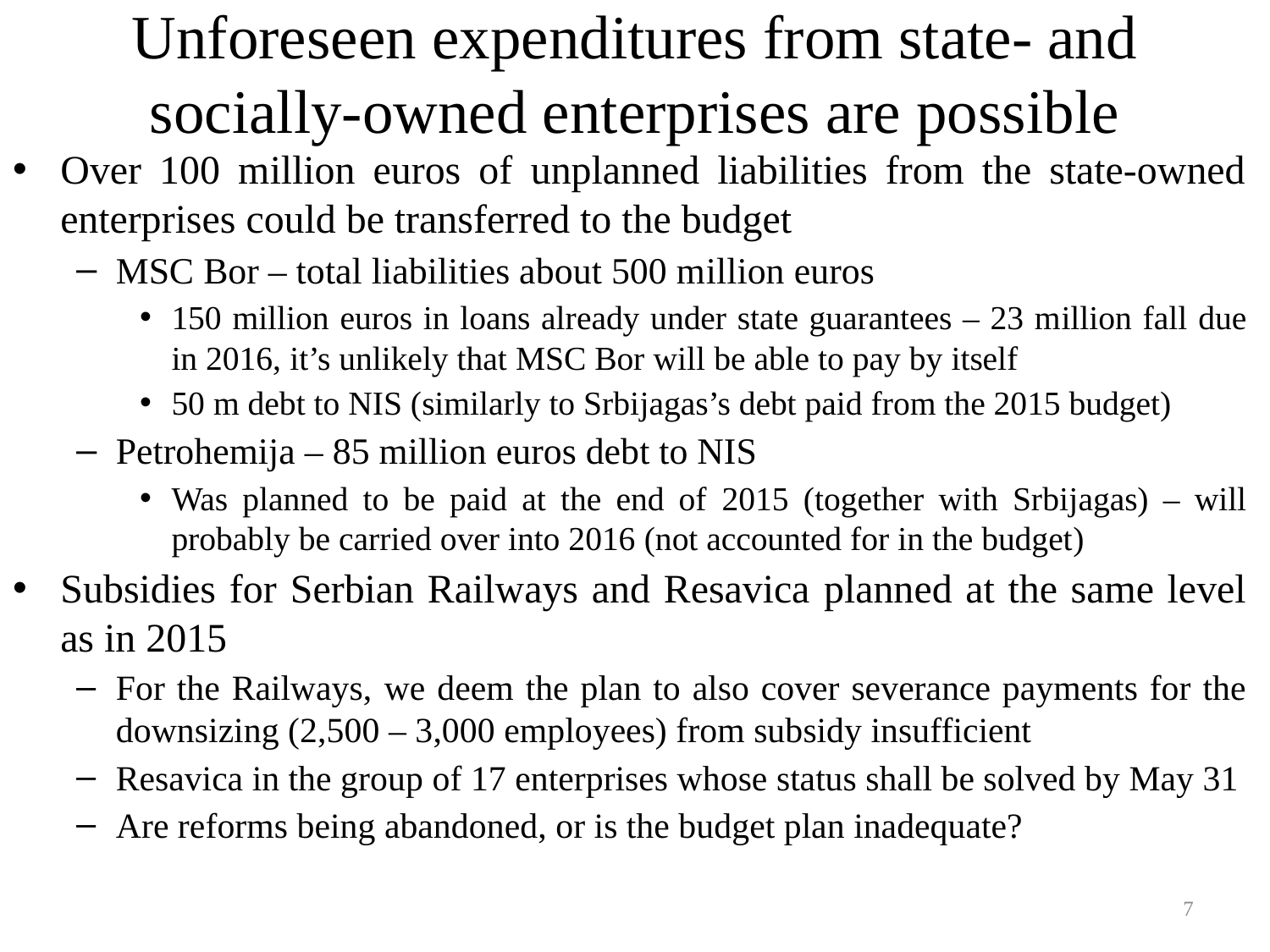

# Unforeseen expenditures from state- and socially-owned enterprises are possible
Over 100 million euros of unplanned liabilities from the state-owned enterprises could be transferred to the budget
MSC Bor – total liabilities about 500 million euros
150 million euros in loans already under state guarantees – 23 million fall due in 2016, it’s unlikely that MSC Bor will be able to pay by itself
50 m debt to NIS (similarly to Srbijagas’s debt paid from the 2015 budget)
Petrohemija – 85 million euros debt to NIS
Was planned to be paid at the end of 2015 (together with Srbijagas) – will probably be carried over into 2016 (not accounted for in the budget)
Subsidies for Serbian Railways and Resavica planned at the same level as in 2015
For the Railways, we deem the plan to also cover severance payments for the downsizing (2,500 – 3,000 employees) from subsidy insufficient
Resavica in the group of 17 enterprises whose status shall be solved by May 31
Are reforms being abandoned, or is the budget plan inadequate?
7